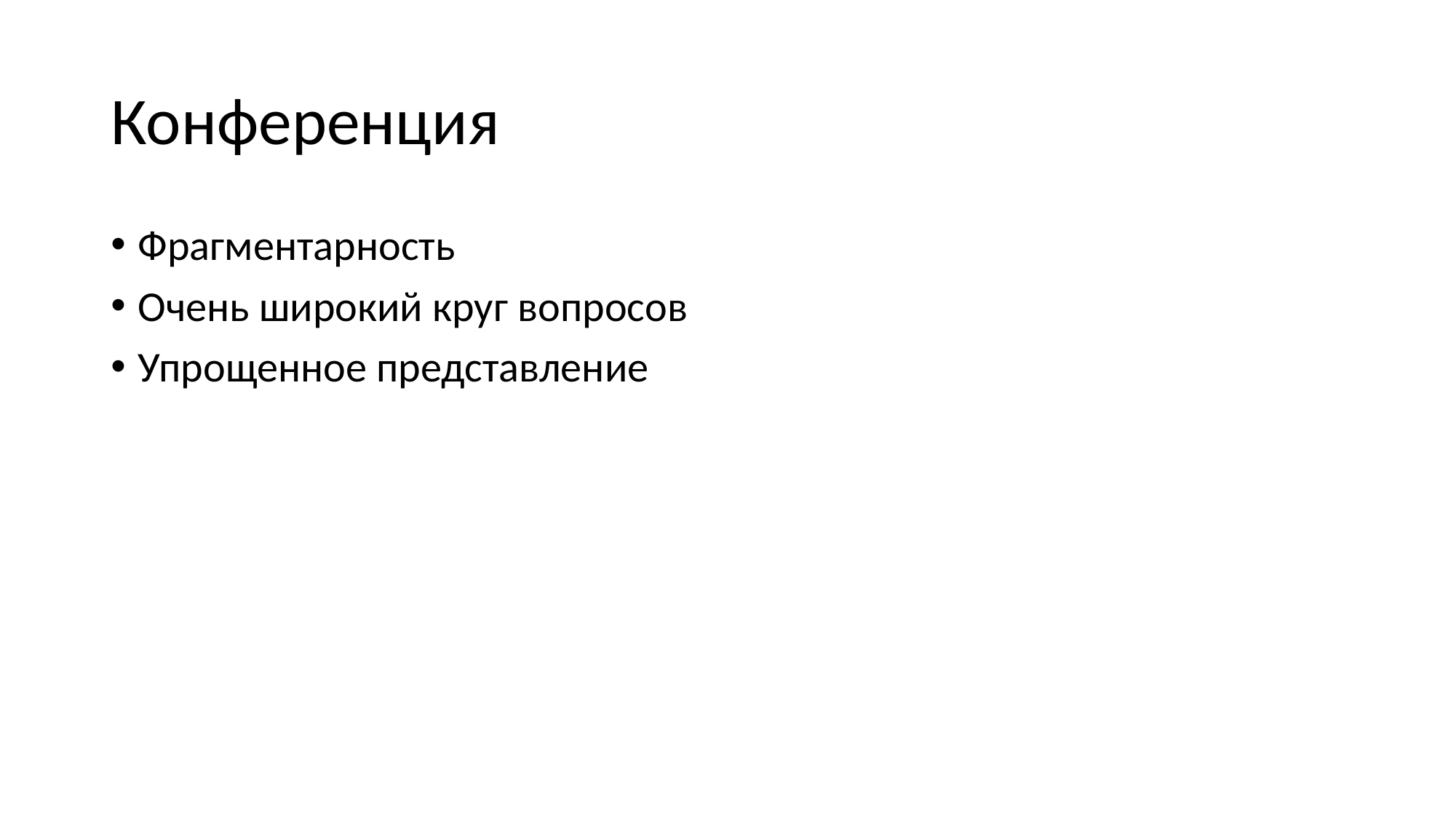

# Конференция
Фрагментарность
Очень широкий круг вопросов
Упрощенное представление